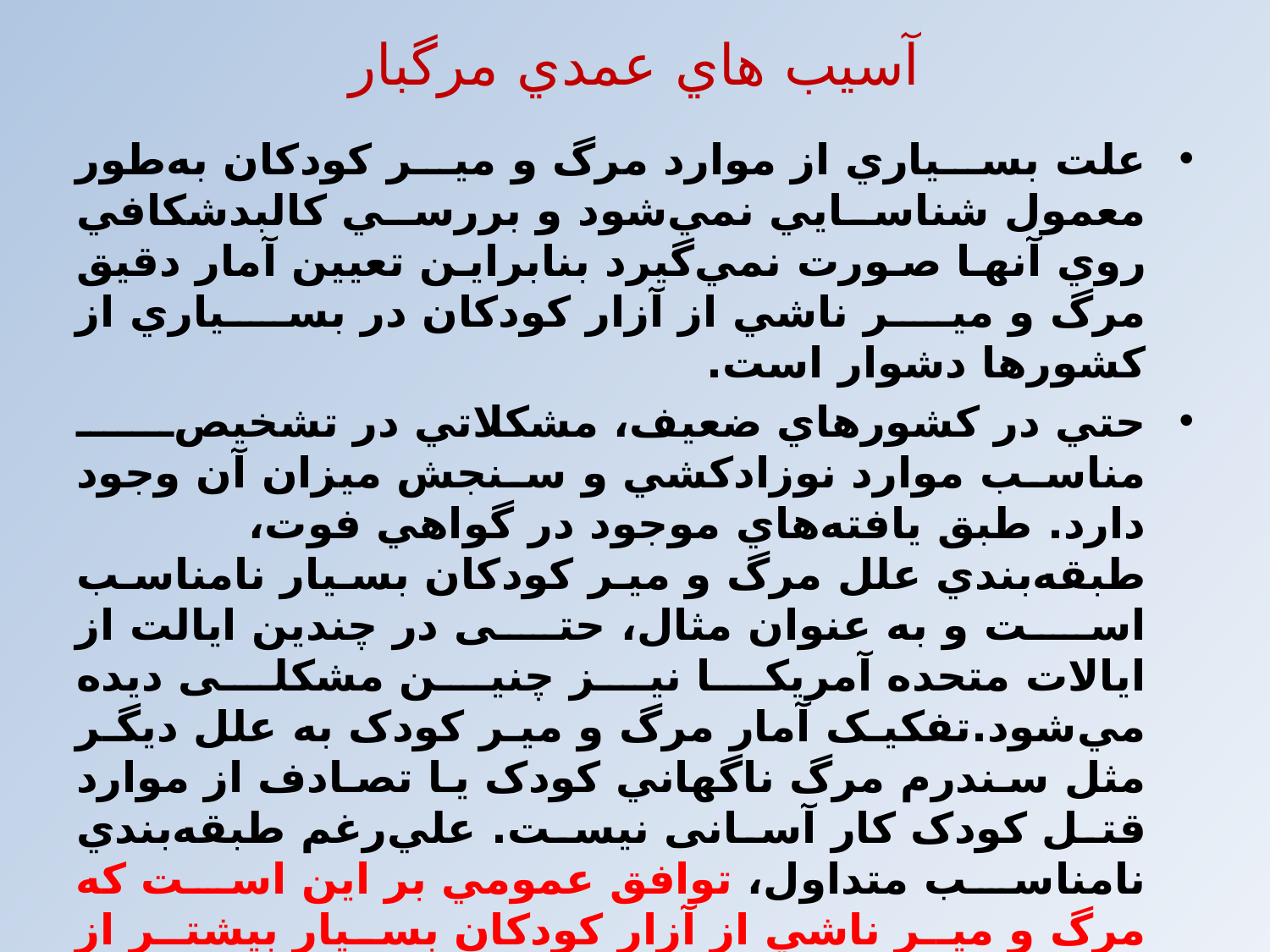

# آسيب هاي عمدي مرگبار
علت‌ بسياري‌ از موارد مرگ‌ و مير كودكان‌ به‌‌طور معمول‌ شناسايي‌ نمي‌شود و بررسي‌ كالبدشكافي‌ روي‌ آنها صورت‌ نمي‌گيرد بنابراین تعيين‌ آمار دقيق‌ مرگ‌ و مير ناشي‌ از آزار كودكان‌ در بسياري‌ از كشورها دشوار است.
حتي‌ در كشورهاي‌ ضعيف‌، مشكلاتي‌ در تشخيص‌ مناسب‌ موارد نوزادكشي‌ و سنجش میزان آن‌ وجود دارد. طبق‌ يافته‌هاي‌ موجود در گواهي‌ فوت‌، طبقه‌بندي‌ علل‌ مرگ‌ و مير كودكان‌ بسيار نامناسب‌ است‌ و به‌ عنوان‌ مثال‌، حتی در چندين‌ ايالت‌ از ايالات‌ متحده‌ آمريكا نیز چنين ‌مشکلی ديده‌ مي‌شود.تفکیک آمار مرگ‌ و مير کودک به‌ علل‌ ديگر مثل‌ سندرم‌ مرگ‌ ناگهاني‌ کودک يا تصادف از موارد قتل کودک کار آسانی نیست. علي‌رغم‌ طبقه‌بندي‌ نامناسب‌ متداول‌، توافق‌ عمومي‌ بر اين‌ است‌ كه‌ مرگ‌ و مير ناشي‌ از آزار كودكان‌ بسيار بيشتر از گزارش‌هاي‌ رسمي‌ است که توسط دولت‌ها ارائه می‌شود.
در كشورهايي‌ كه‌ مطالعات‌ مرگ‌ و مير کودکان‌ در آنها صورت‌ مي‌گيرد، علت ‌مشترك‌ اکثر مرگ‌ و ميرهاي‌ ناشي‌ از آزار كودكان‌، ضربه‌ مغزي‌ و پس‌ از آن‌، ضربه‌ به‌ شكم‌ کودک مي‌باشد. خفگي‌ عمدي‌ نيز به‌‌طور گسترده‌اي‌ به‌عنوان‌ يكي‌ از علل‌ مرگ‌ و مير کودکان گزارش‌ شده ‌است‌.